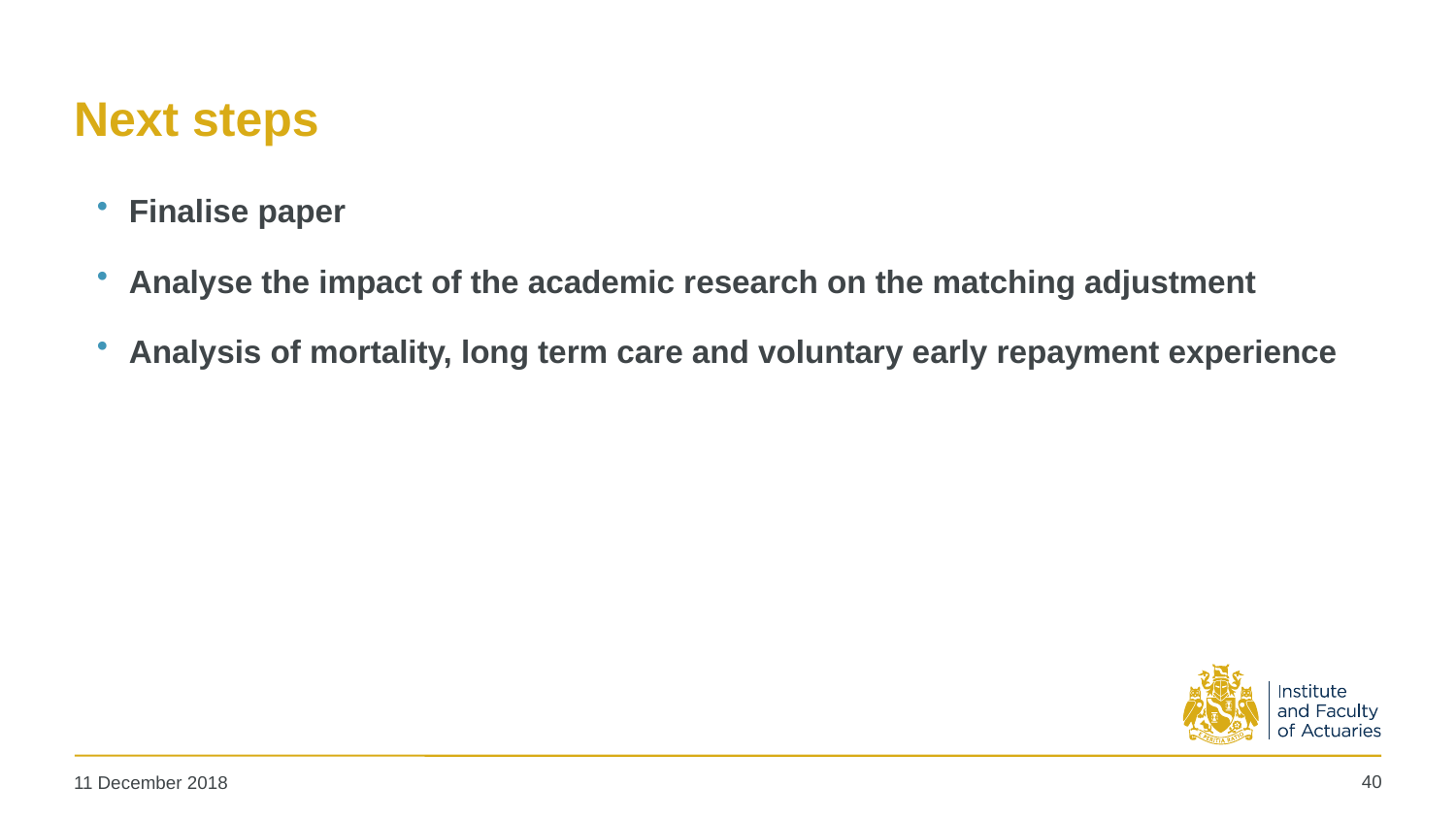

# Next steps
Finalise paper
Analyse the impact of the academic research on the matching adjustment
Analysis of mortality, long term care and voluntary early repayment experience

40
11 December 2018